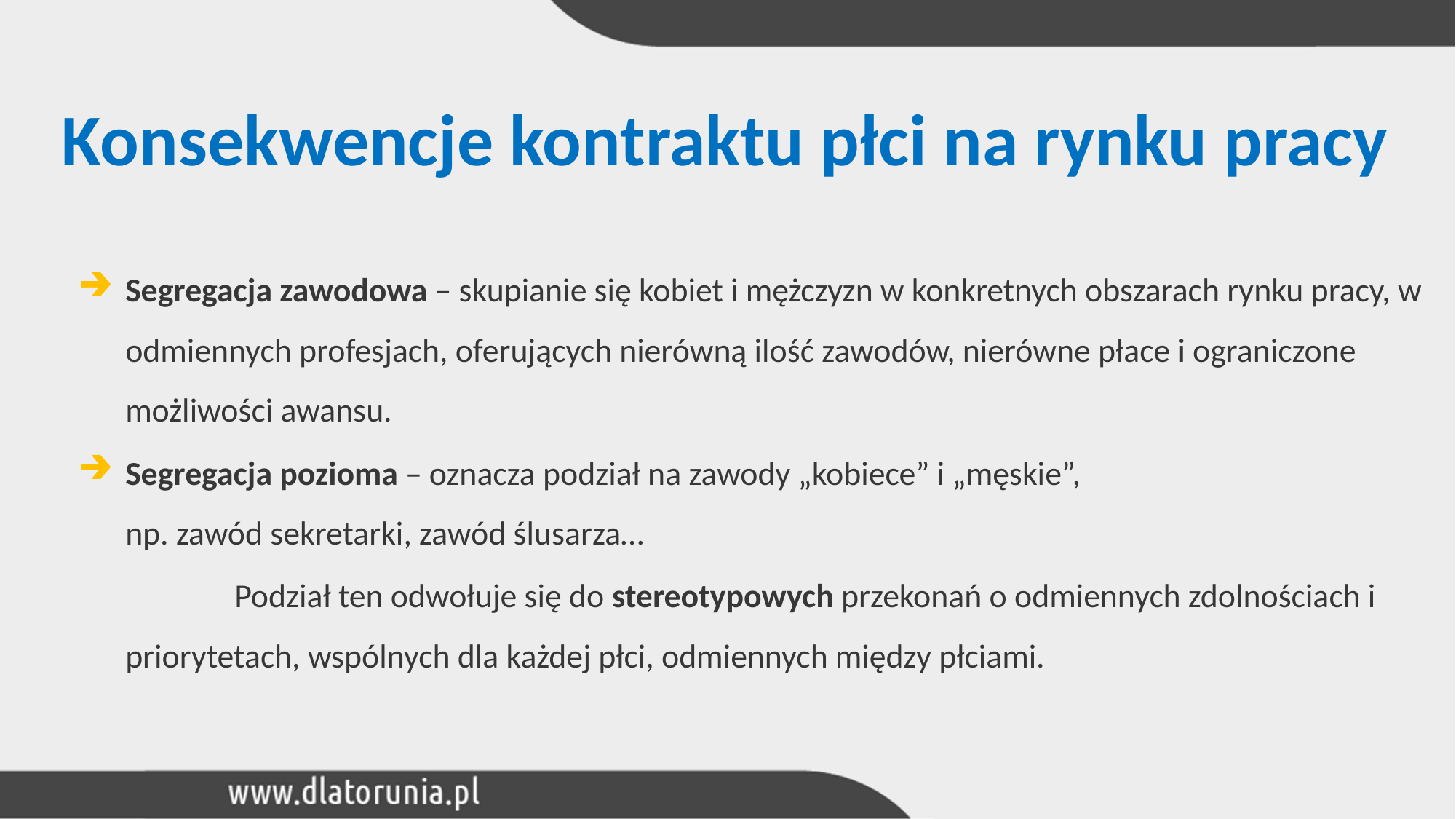

# Konsekwencje kontraktu płci na rynku pracy
Segregacja zawodowa – skupianie się kobiet i mężczyzn w konkretnych obszarach rynku pracy, w odmiennych profesjach, oferujących nierówną ilość zawodów, nierówne płace i ograniczone możliwości awansu.
Segregacja pozioma – oznacza podział na zawody „kobiece” i „męskie”,
np. zawód sekretarki, zawód ślusarza…
		Podział ten odwołuje się do stereotypowych przekonań o odmiennych zdolnościach i priorytetach, wspólnych dla każdej płci, odmiennych między płciami.